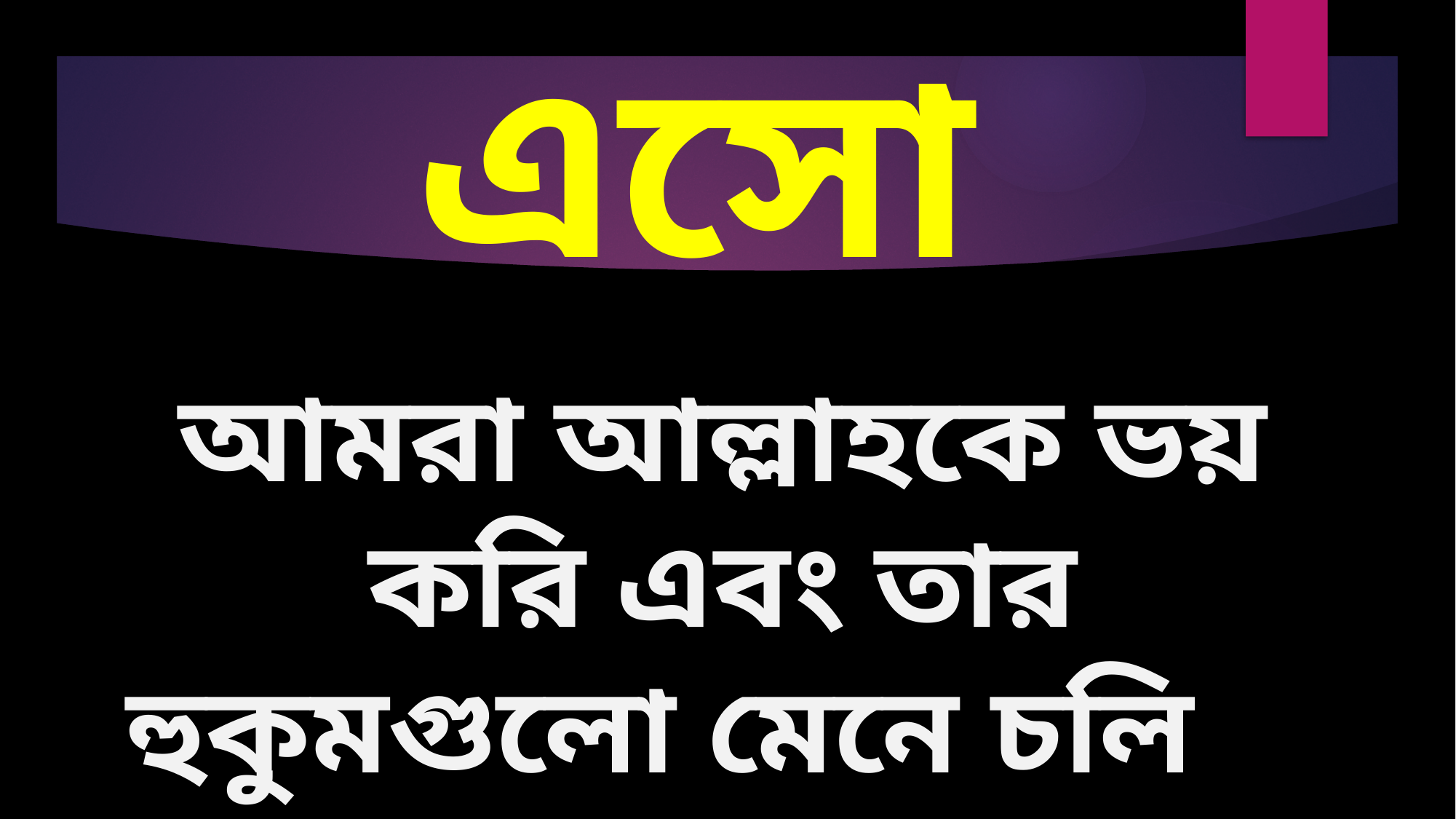

এসো
আমরা আল্লাহকে ভয় করি এবং তার হুকুমগুলো মেনে চলি